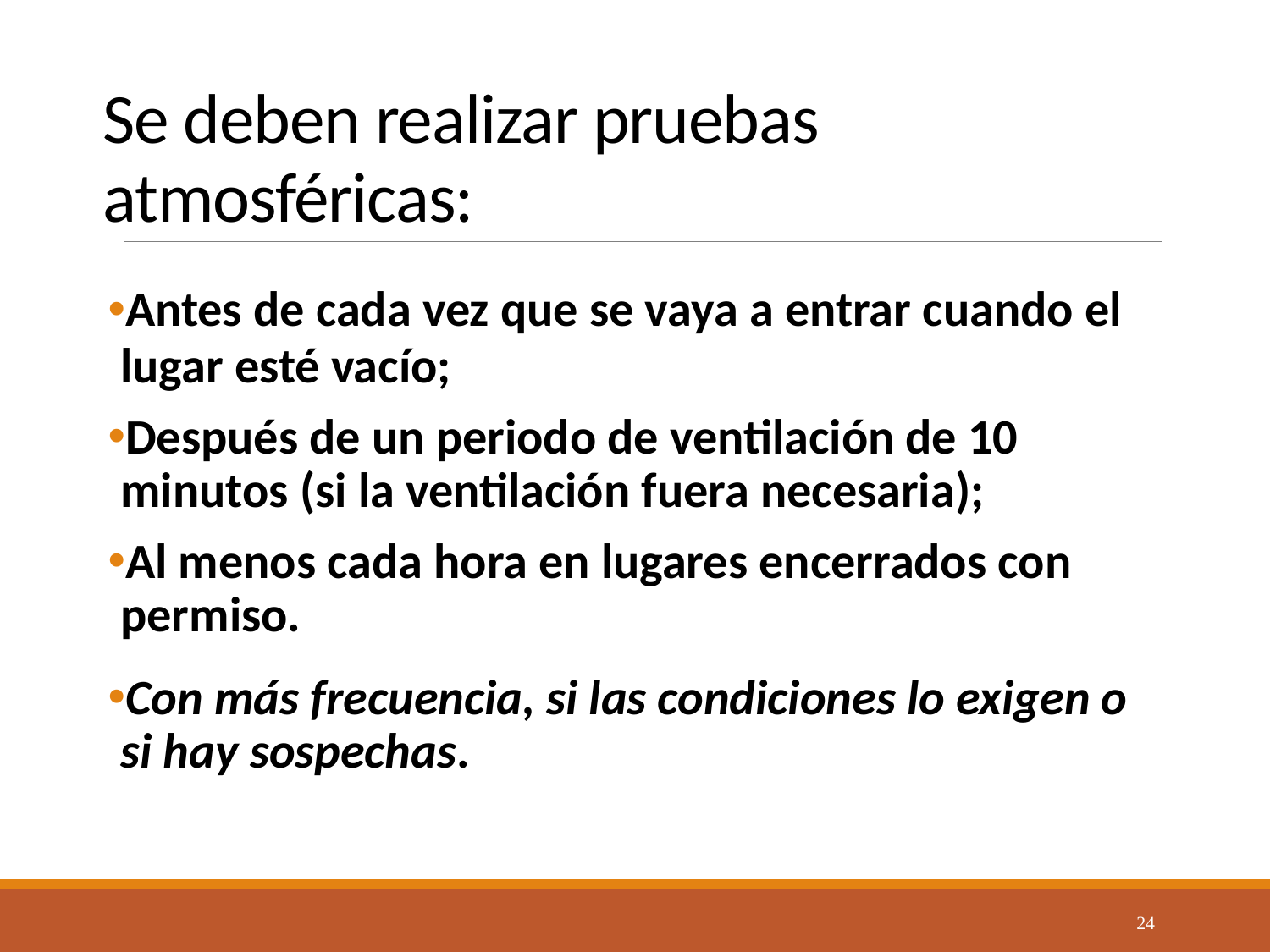

# Se deben realizar pruebas atmosféricas:
Antes de cada vez que se vaya a entrar cuando el lugar esté vacío;
Después de un periodo de ventilación de 10 minutos (si la ventilación fuera necesaria);
Al menos cada hora en lugares encerrados con permiso.
Con más frecuencia, si las condiciones lo exigen o si hay sospechas.
24